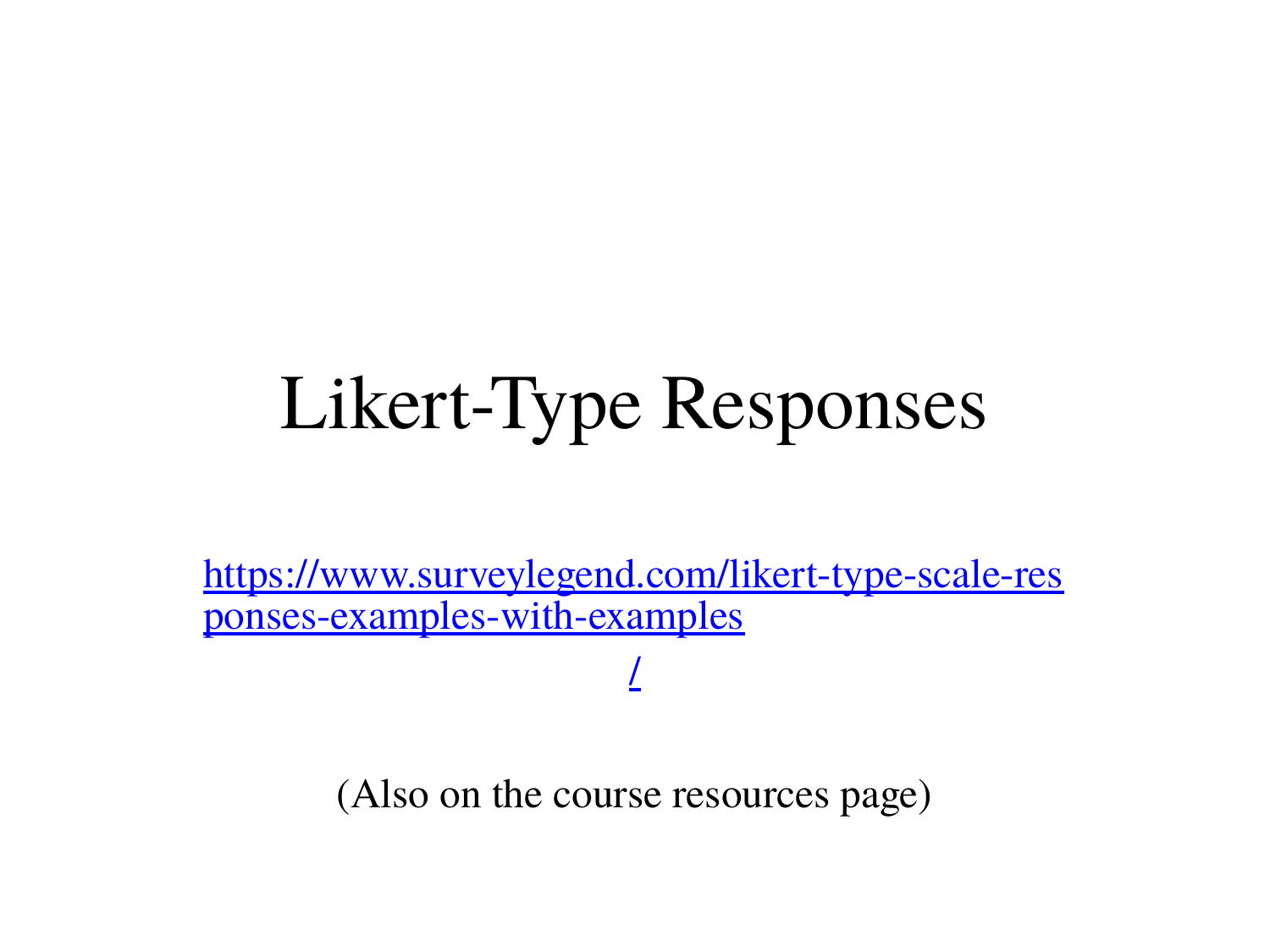

# Likert-Type Responses
https://www.surveylegend.com/likert-type-scale-responses-examples-with-examples/

(Also on the course resources page)